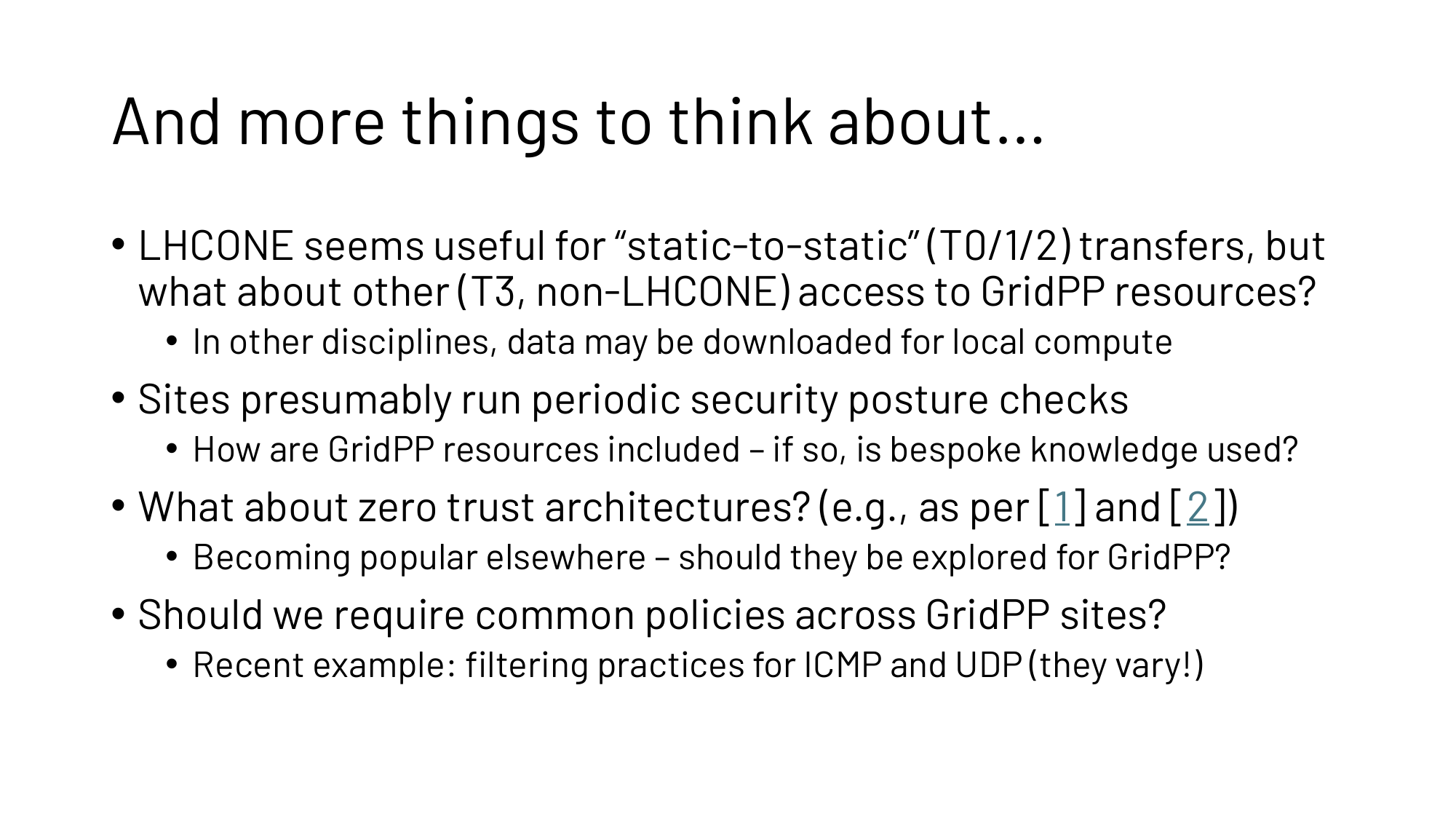

# And more things to think about…
LHCONE seems useful for “static-to-static” (T0/1/2) transfers, but what about other (T3, non-LHCONE) access to GridPP resources?
In other disciplines, data may be downloaded for local compute
Sites presumably run periodic security posture checks
How are GridPP resources included – if so, is bespoke knowledge used?
What about zero trust architectures? (e.g., as per [1] and [2])
Becoming popular elsewhere – should they be explored for GridPP?
Should we require common policies across GridPP sites?
Recent example: filtering practices for ICMP and UDP (they vary!)